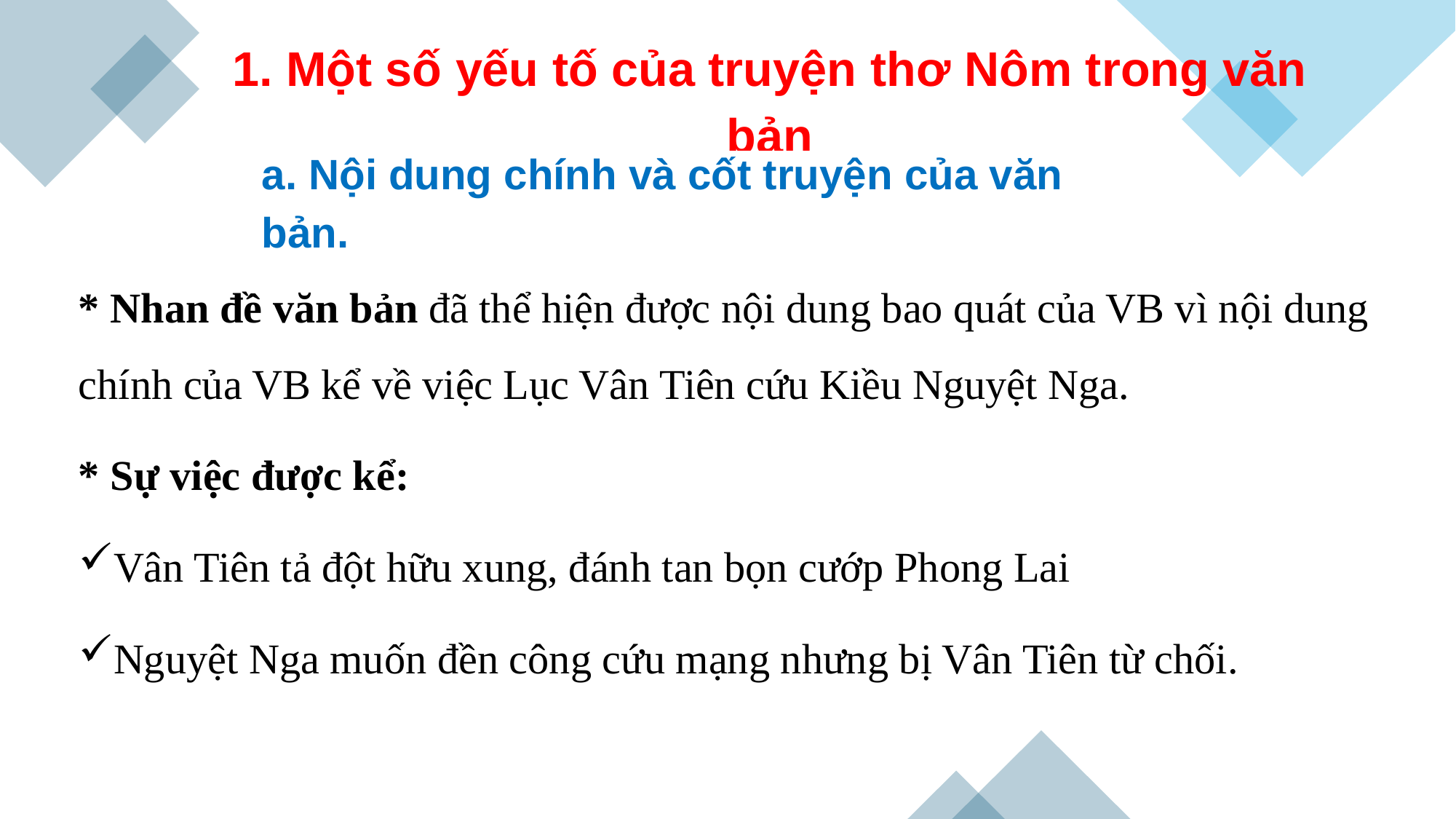

1. Một số yếu tố của truyện thơ Nôm trong văn bản

a. Nội dung chính và cốt truyện của văn bản.
* Nhan đề văn bản đã thể hiện được nội dung bao quát của VB vì nội dung chính của VB kể về việc Lục Vân Tiên cứu Kiều Nguyệt Nga.
* Sự việc được kể:
Vân Tiên tả đột hữu xung, đánh tan bọn cướp Phong Lai
Nguyệt Nga muốn đền công cứu mạng nhưng bị Vân Tiên từ chối.